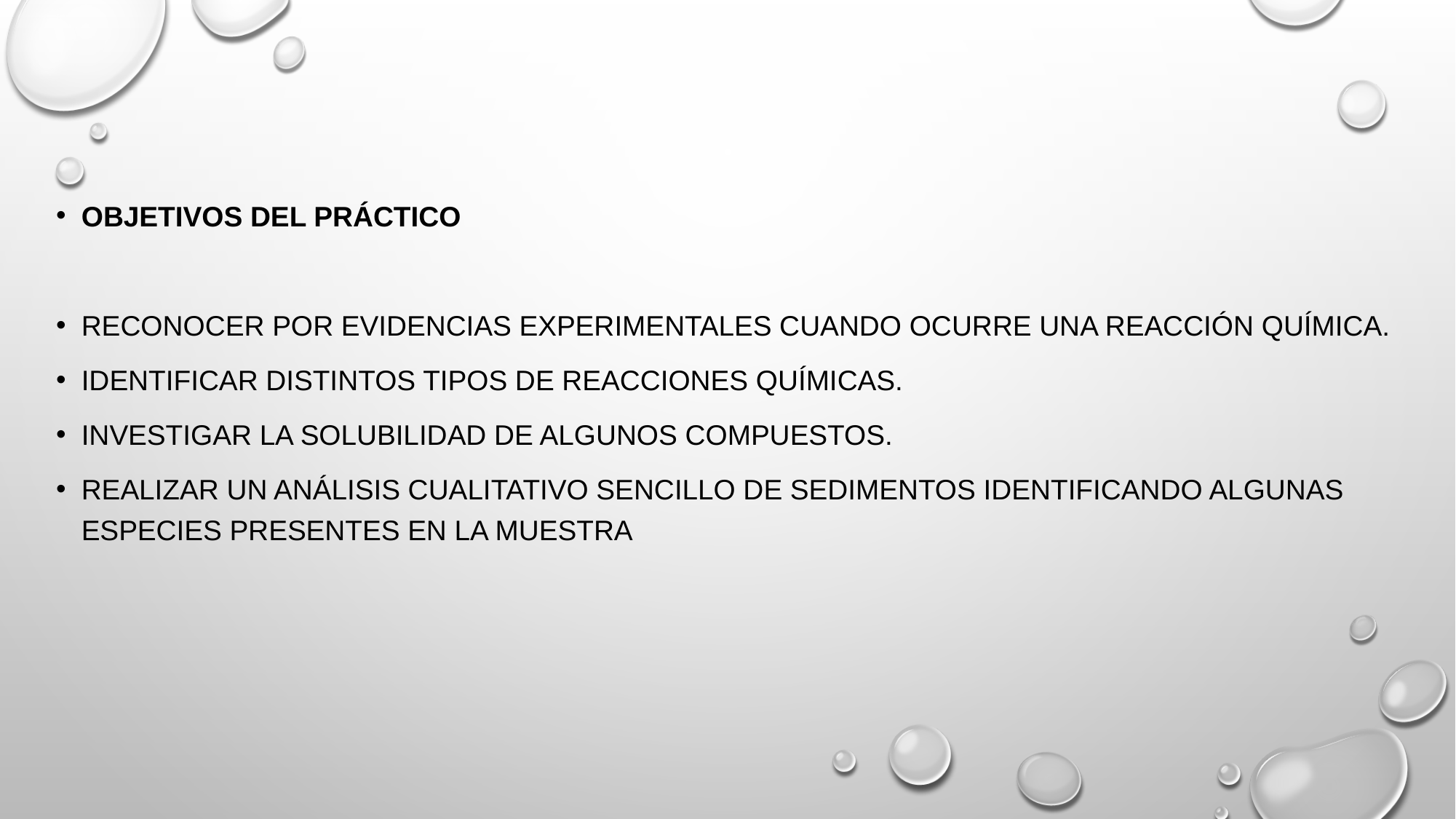

Objetivos del práctico

Reconocer por evidencias experimentales cuando ocurre una reacción química.
Identificar distintos tipos de reacciones químicas.
Investigar la solubilidad de algunos compuestos.
Realizar un análisis cualitativo sencillo de sedimentos identificando algunas especies presentes en la muestra